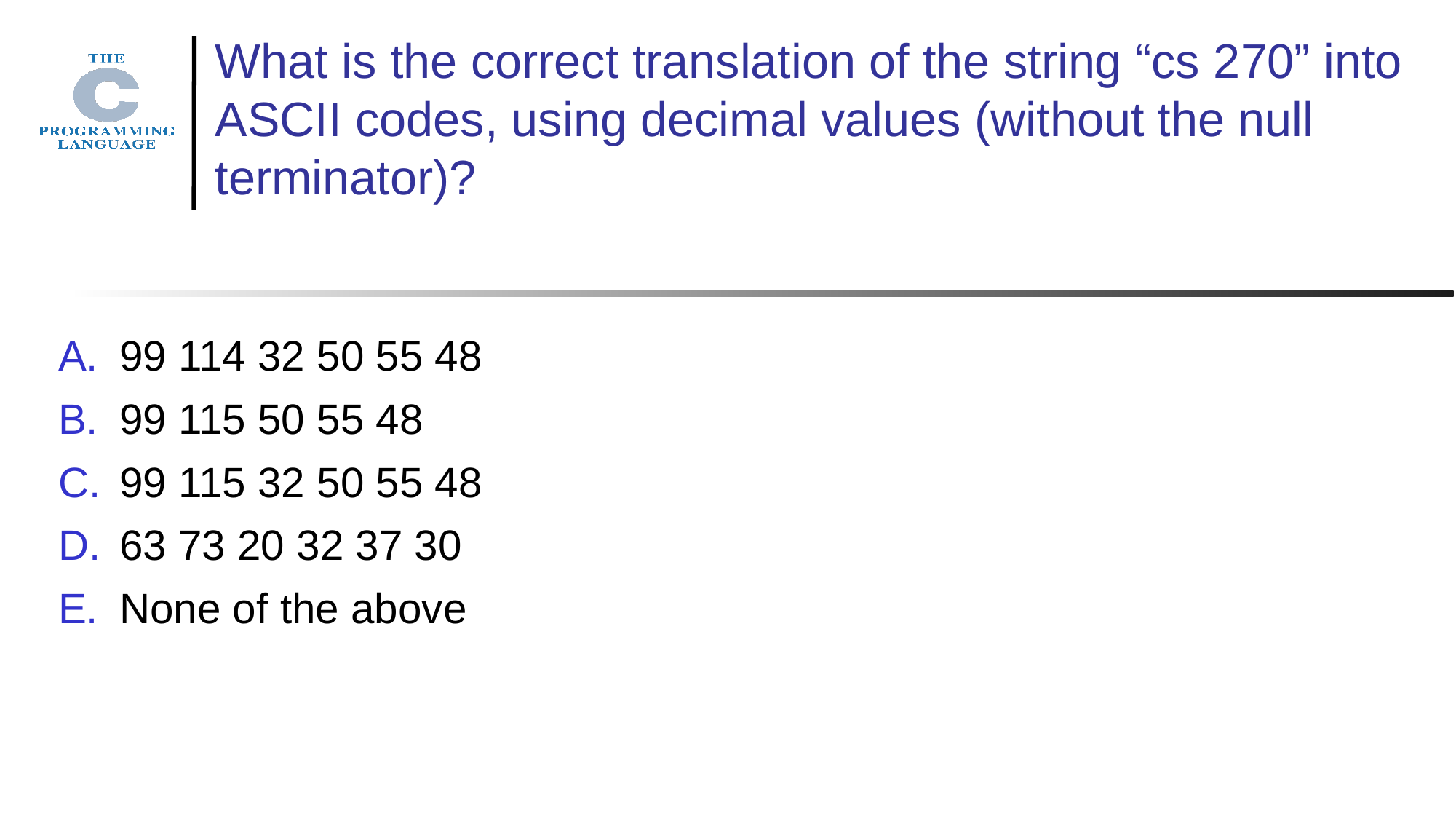

What is the correct translation of the string “cs 270” into ASCII codes, using decimal values (without the null terminator)?
99 114 32 50 55 48
99 115 50 55 48
99 115 32 50 55 48
63 73 20 32 37 30
None of the above